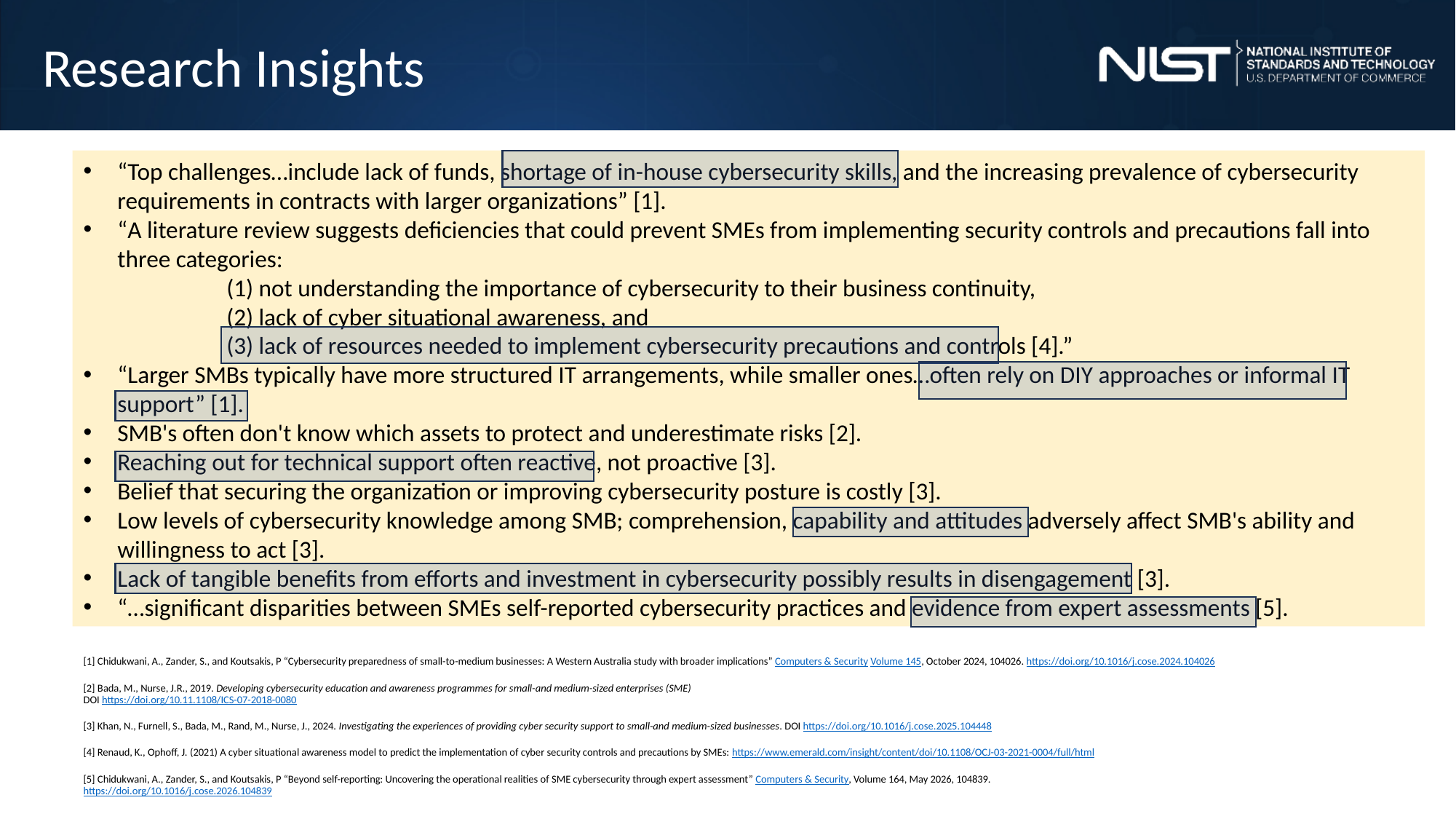

# Research Insights
“Top challenges…include lack of funds, shortage of in-house cybersecurity skills, and the increasing prevalence of cybersecurity requirements in contracts with larger organizations” [1].
“A literature review suggests deficiencies that could prevent SMEs from implementing security controls and precautions fall into three categories:
	(1) not understanding the importance of cybersecurity to their business continuity,
	(2) lack of cyber situational awareness, and
	(3) lack of resources needed to implement cybersecurity precautions and controls [4].”
“Larger SMBs typically have more structured IT arrangements, while smaller ones…often rely on DIY approaches or informal IT support” [1].
SMB's often don't know which assets to protect and underestimate risks [2].
Reaching out for technical support often reactive, not proactive [3].
Belief that securing the organization or improving cybersecurity posture is costly [3].
Low levels of cybersecurity knowledge among SMB; comprehension, capability and attitudes adversely affect SMB's ability and willingness to act [3].
Lack of tangible benefits from efforts and investment in cybersecurity possibly results in disengagement [3].
“…significant disparities between SMEs self-reported cybersecurity practices and evidence from expert assessments [5].

[1] Chidukwani, A., Zander, S., and Koutsakis, P “Cybersecurity preparedness of small-to-medium businesses: A Western Australia study with broader implications” Computers & Security Volume 145, October 2024, 104026. https://doi.org/10.1016/j.cose.2024.104026
[2] Bada, M., Nurse, J.R., 2019. Developing cybersecurity education and awareness programmes for small-and medium-sized enterprises (SME)
DOI https://doi.org/10.11.1108/ICS-07-2018-0080
[3] Khan, N., Furnell, S., Bada, M., Rand, M., Nurse, J., 2024. Investigating the experiences of providing cyber security support to small-and medium-sized businesses. DOI https://doi.org/10.1016/j.cose.2025.104448
[4] Renaud, K., Ophoff, J. (2021) A cyber situational awareness model to predict the implementation of cyber security controls and precautions by SMEs: https://www.emerald.com/insight/content/doi/10.1108/OCJ-03-2021-0004/full/html
[5] Chidukwani, A., Zander, S., and Koutsakis, P “Beyond self-reporting: Uncovering the operational realities of SME cybersecurity through expert assessment” Computers & Security, Volume 164, May 2026, 104839.  
https://doi.org/10.1016/j.cose.2026.104839